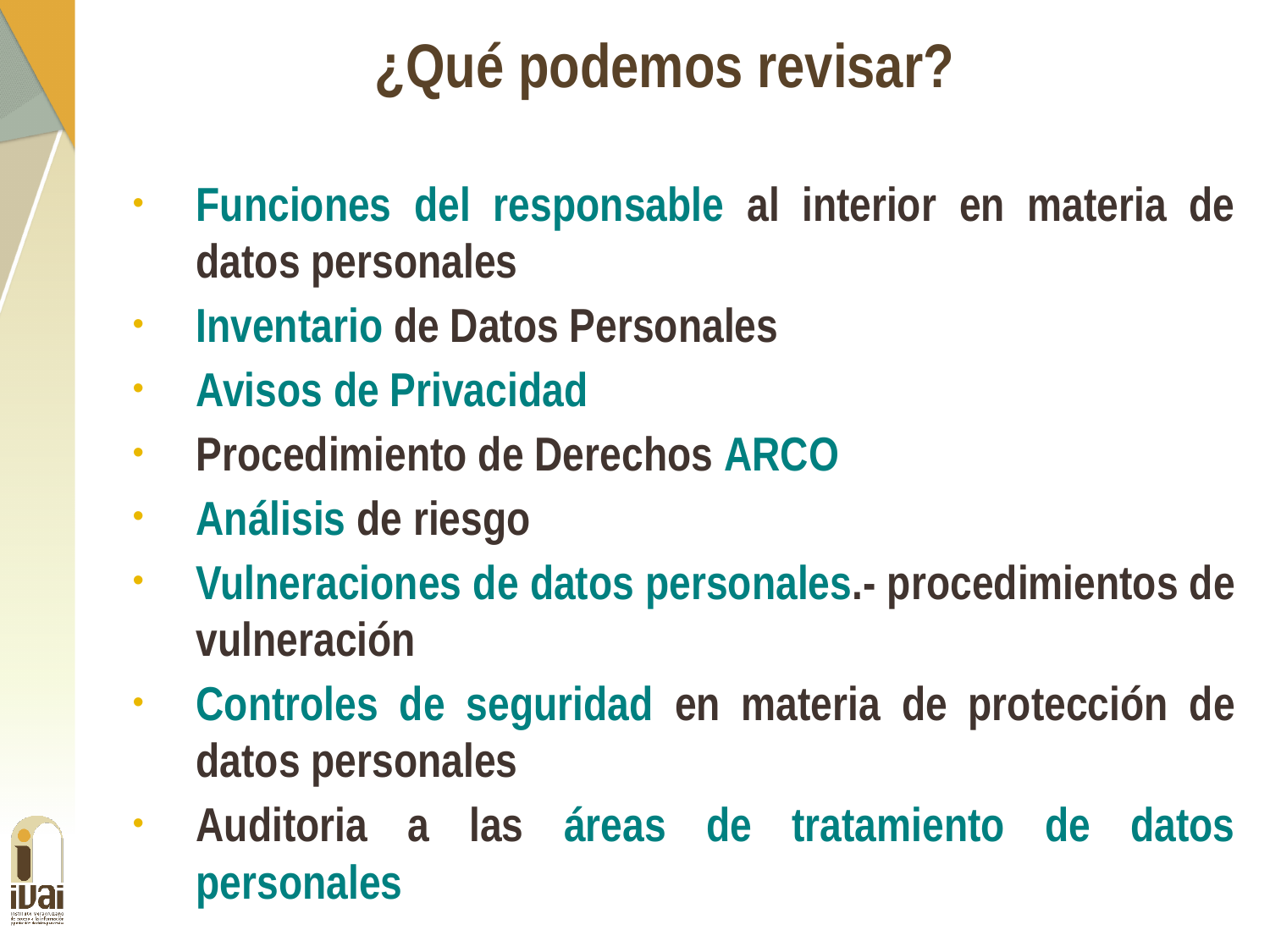

¿Qué podemos revisar?

Funciones del responsable al interior en materia de datos personales
Inventario de Datos Personales
Avisos de Privacidad
Procedimiento de Derechos ARCO
Análisis de riesgo
Vulneraciones de datos personales.- procedimientos de vulneración
Controles de seguridad en materia de protección de datos personales
Auditoria a las áreas de tratamiento de datos personales